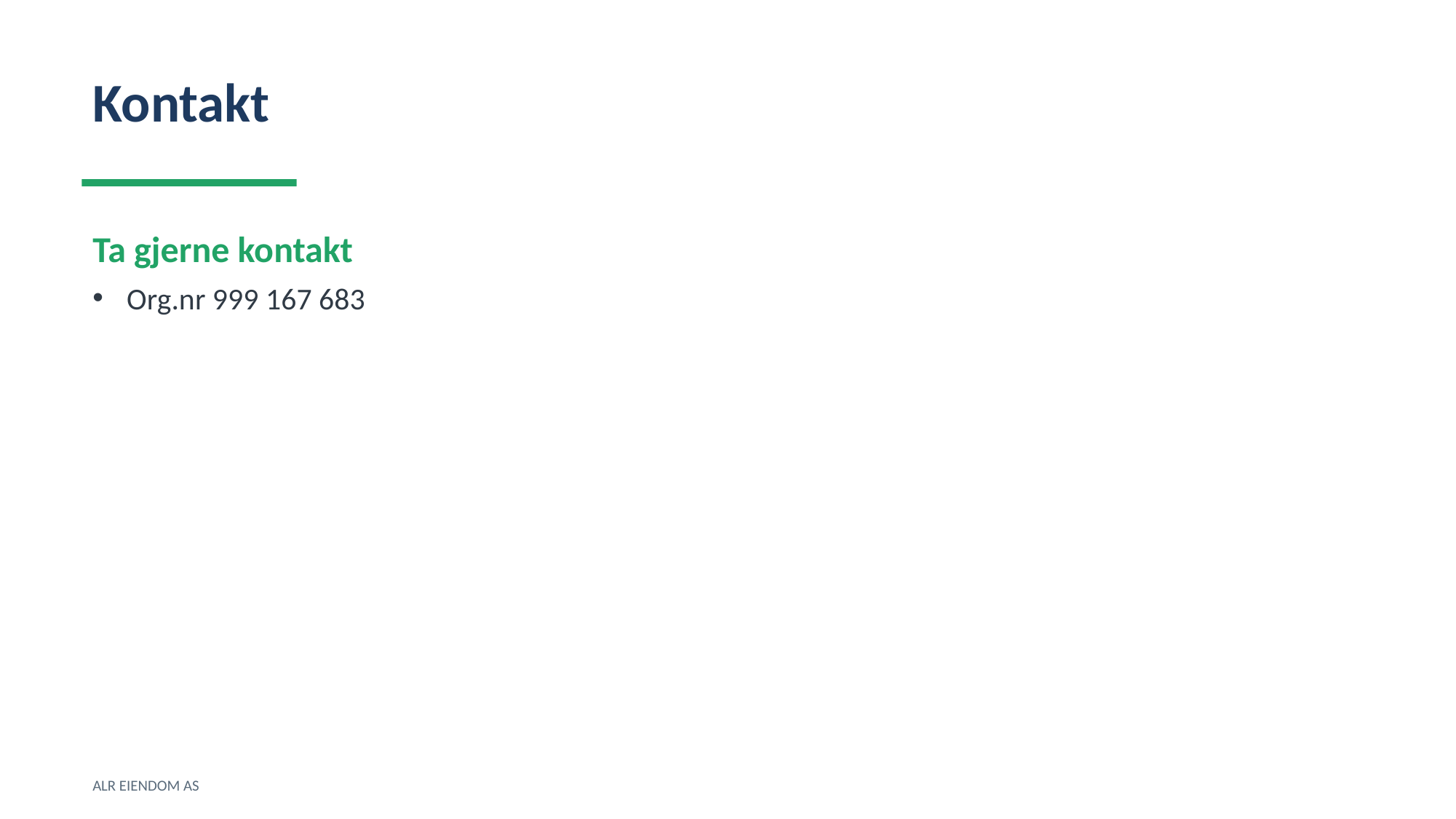

Kontakt

Ta gjerne kontakt
Org.nr 999 167 683
ALR EIENDOM AS